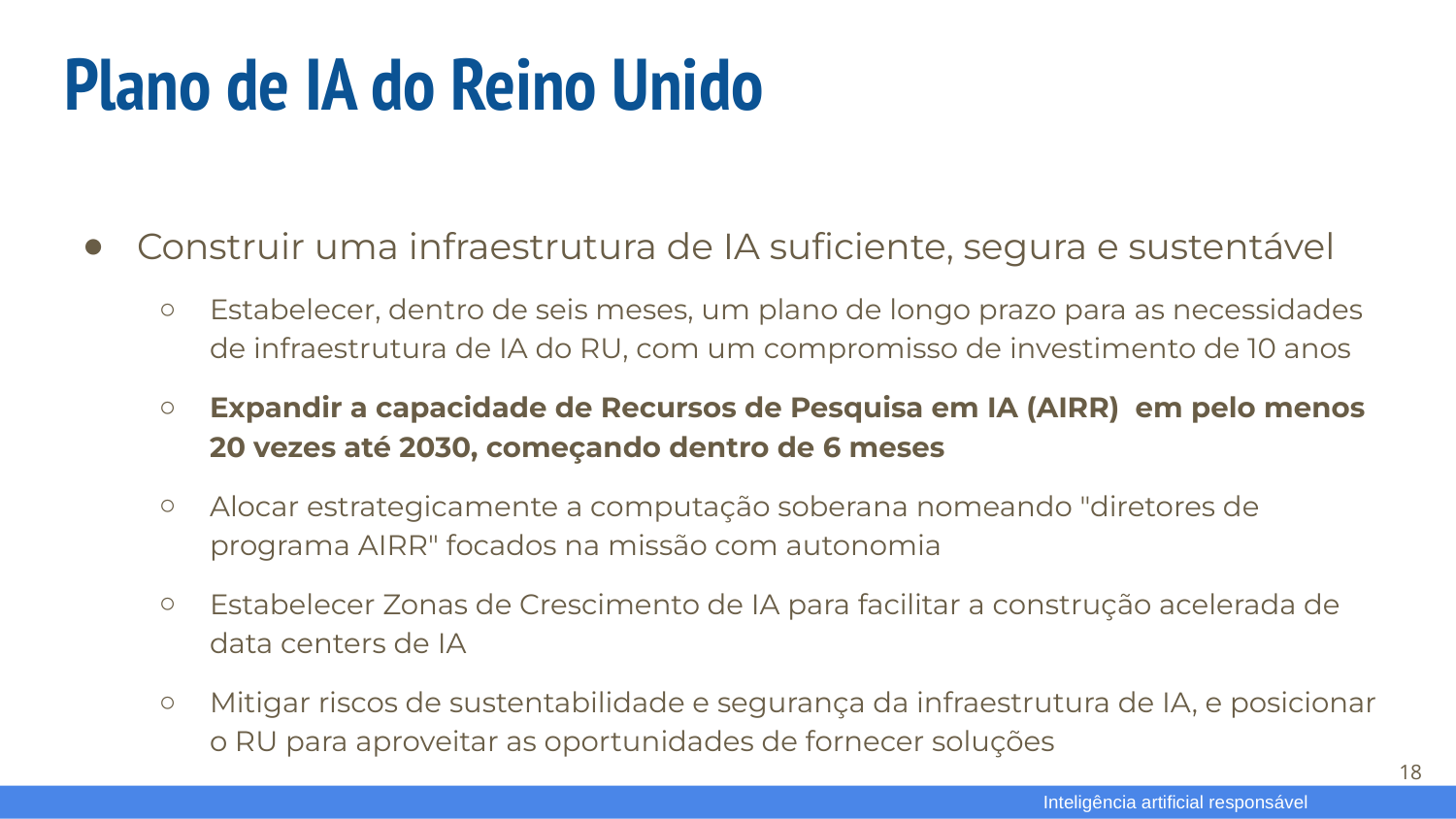

# Plano de IA do Reino Unido
Construir uma infraestrutura de IA suficiente, segura e sustentável
Estabelecer, dentro de seis meses, um plano de longo prazo para as necessidades de infraestrutura de IA do RU, com um compromisso de investimento de 10 anos
Expandir a capacidade de Recursos de Pesquisa em IA (AIRR)  em pelo menos 20 vezes até 2030, começando dentro de 6 meses
Alocar estrategicamente a computação soberana nomeando "diretores de programa AIRR" focados na missão com autonomia
Estabelecer Zonas de Crescimento de IA para facilitar a construção acelerada de data centers de IA
Mitigar riscos de sustentabilidade e segurança da infraestrutura de IA, e posicionar o RU para aproveitar as oportunidades de fornecer soluções
18